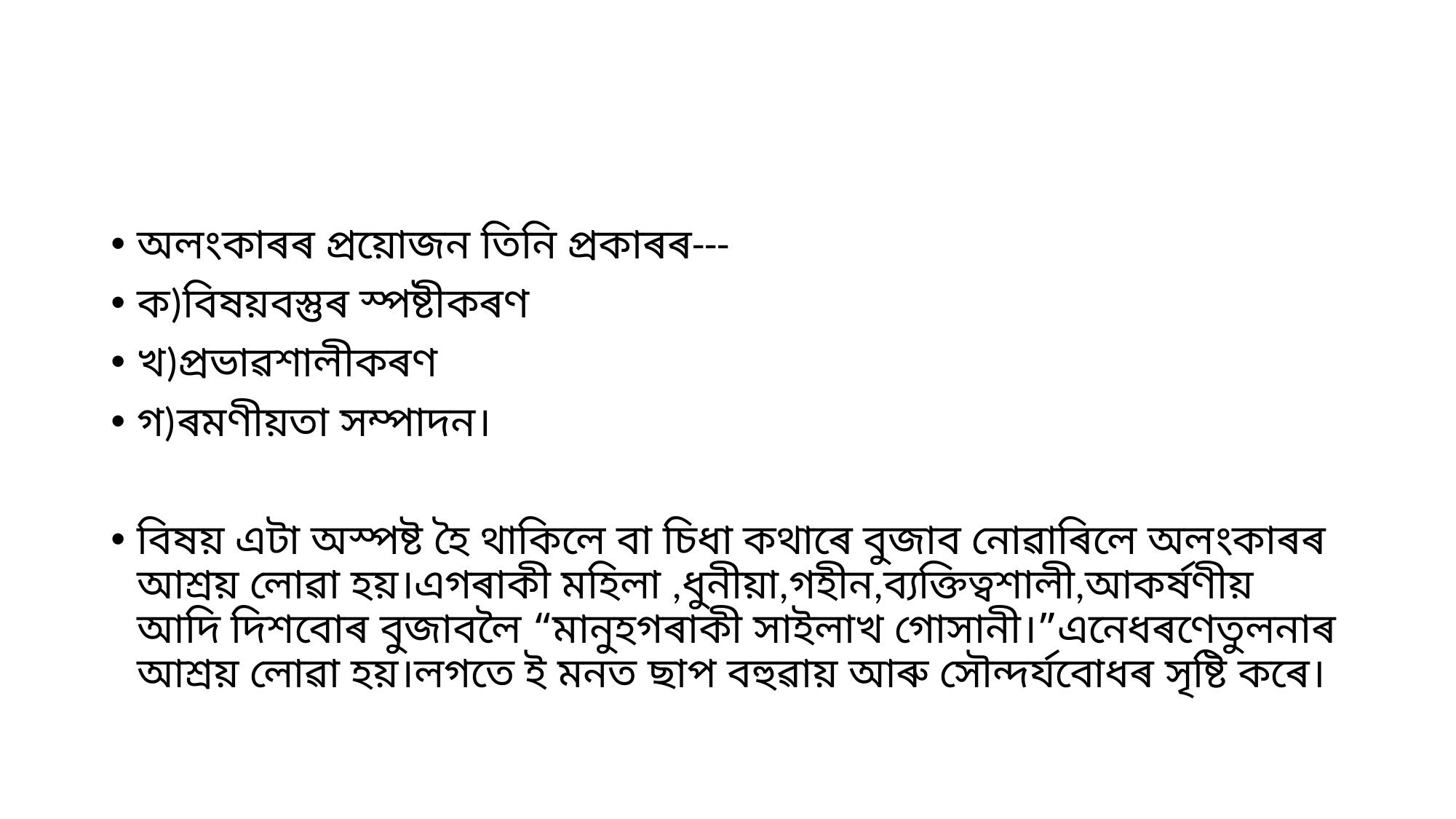

#
অলংকাৰৰ প্ৰয়োজন তিনি প্ৰকাৰৰ---
ক)বিষয়বস্তুৰ স্পষ্টীকৰণ
খ)প্ৰভাৱশালীকৰণ
গ)ৰমণীয়তা সম্পাদন।

বিষয় এটা অস্পষ্ট হৈ থাকিলে বা চিধা কথাৰে বুজাব নোৱাৰিলে অলংকাৰৰ আশ্ৰয় লোৱা হয়।এগৰাকী মহিলা ,ধুনীয়া,গহীন,ব্যক্তিত্বশালী,আকৰ্ষণীয় আদি দিশবোৰ বুজাবলৈ “মানুহগৰাকী সাইলাখ গোসানী।”এনেধৰণেতুলনাৰ আশ্ৰয় লোৱা হয়।লগতে ই মনত ছাপ বহুৱায় আৰু সৌন্দৰ্যবোধৰ সৃষ্টি কৰে।